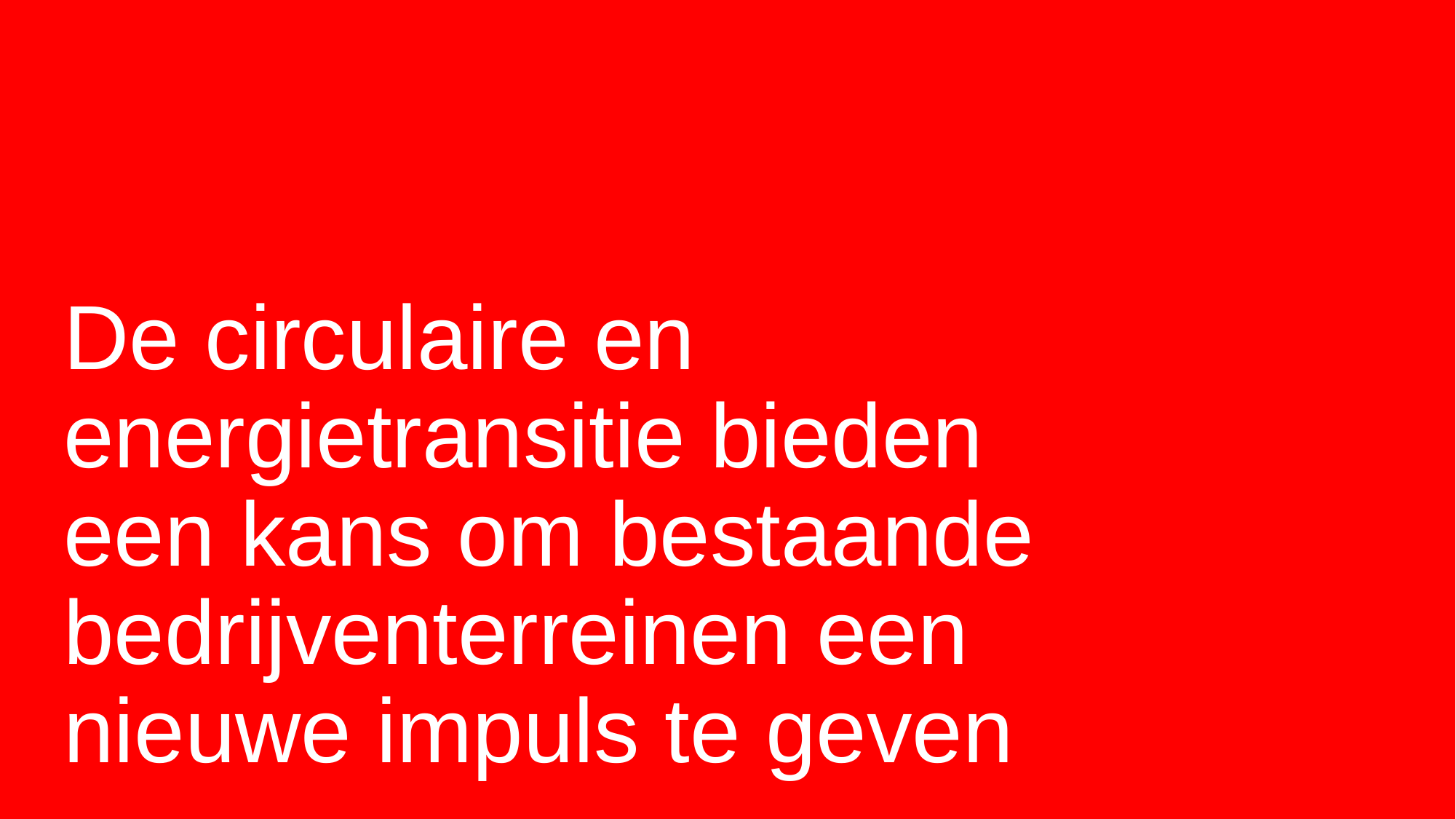

# De circulaire en energietransitie bieden een kans om bestaande bedrijventerreinen een nieuwe impuls te geven